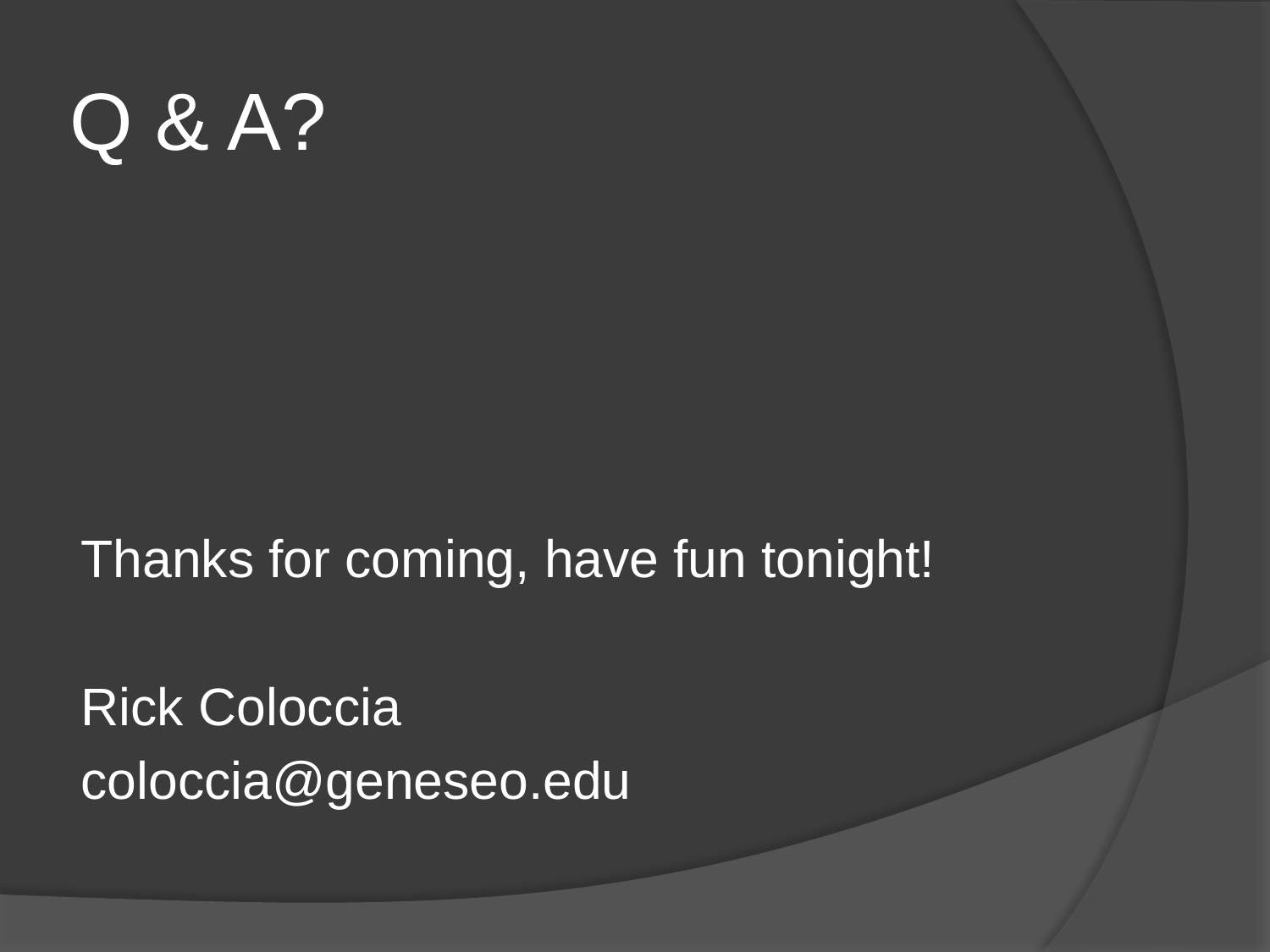

# Q & A?

Thanks for coming, have fun tonight!

Rick Coloccia
coloccia@geneseo.edu